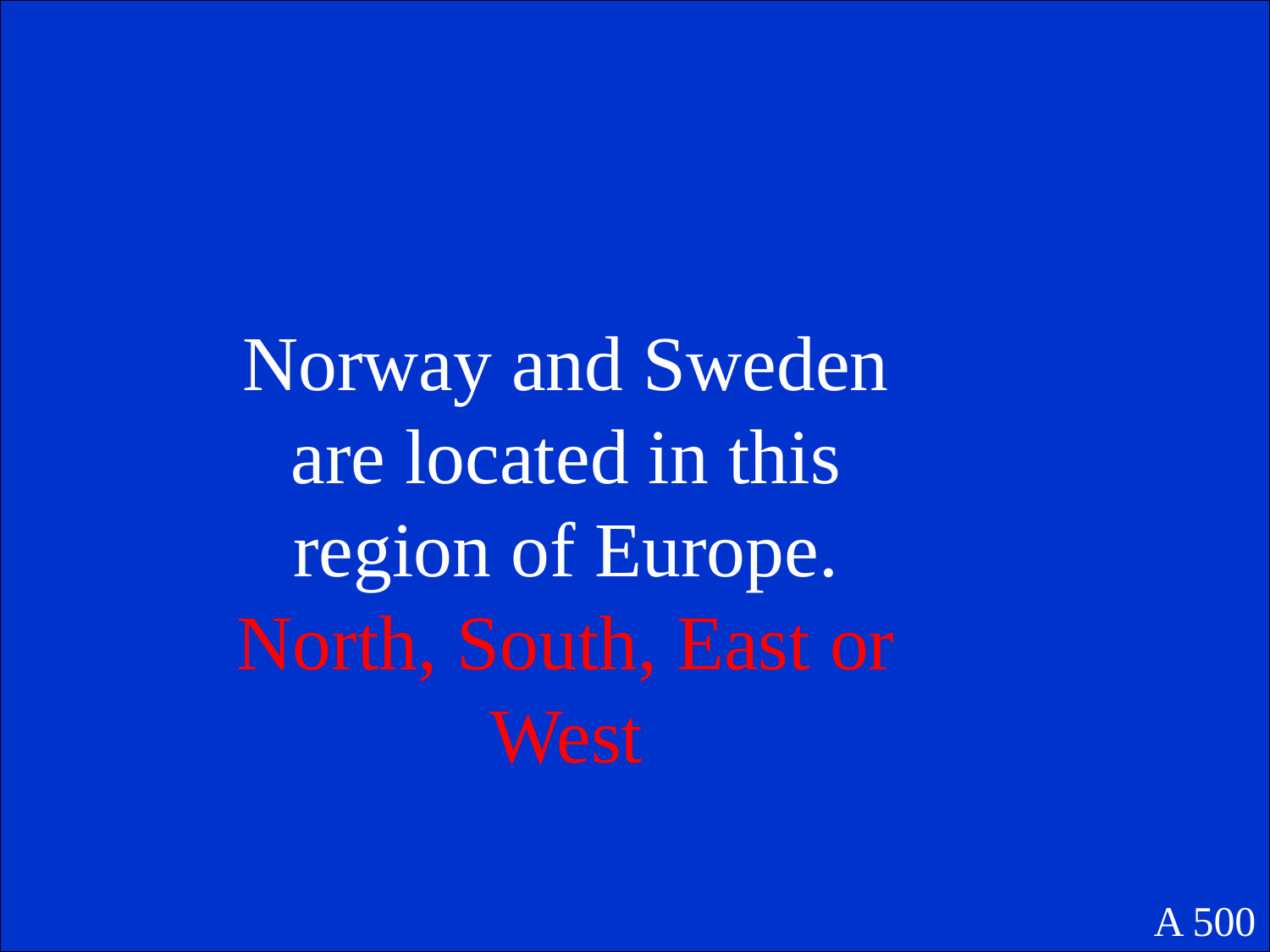

Norway and Sweden are located in this region of Europe. North, South, East or West
A 500